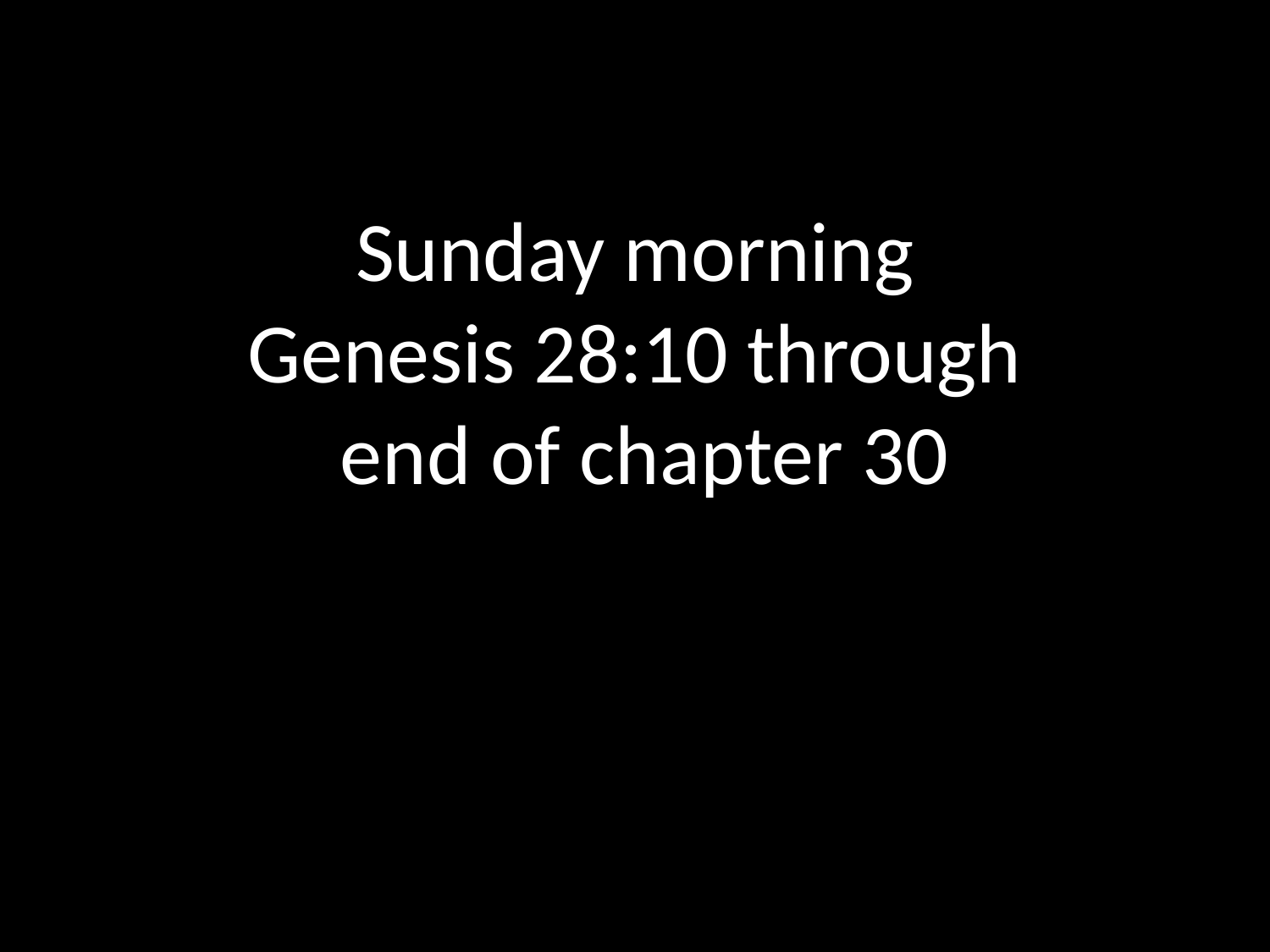

Sunday morning
Genesis 28:10 through
 end of chapter 30